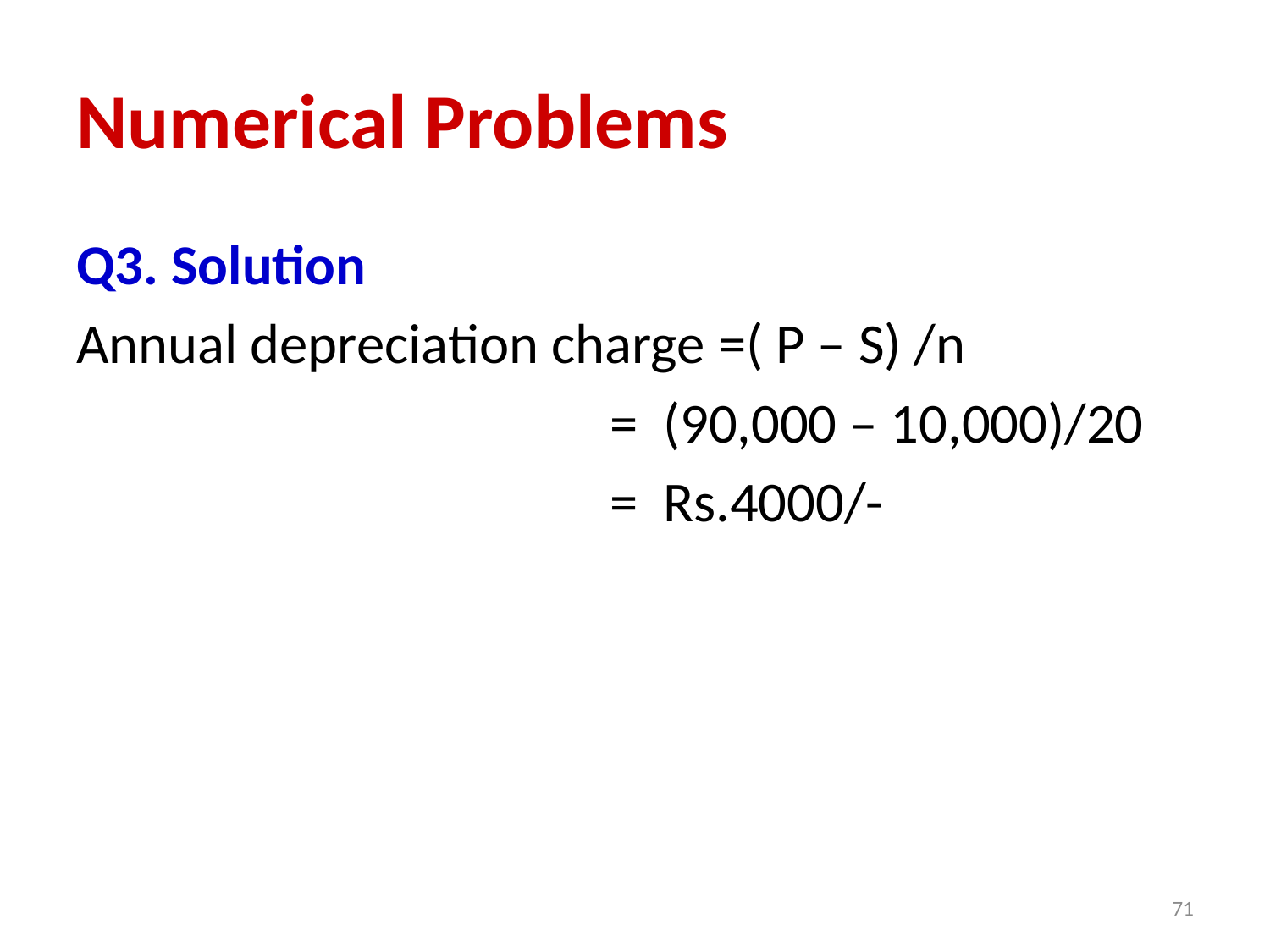

# Numerical Problems
Q3. Solution
Annual depreciation charge =( P – S) /n
                                          =  (90,000 – 10,000)/20
                                          =  Rs.4000/-

71